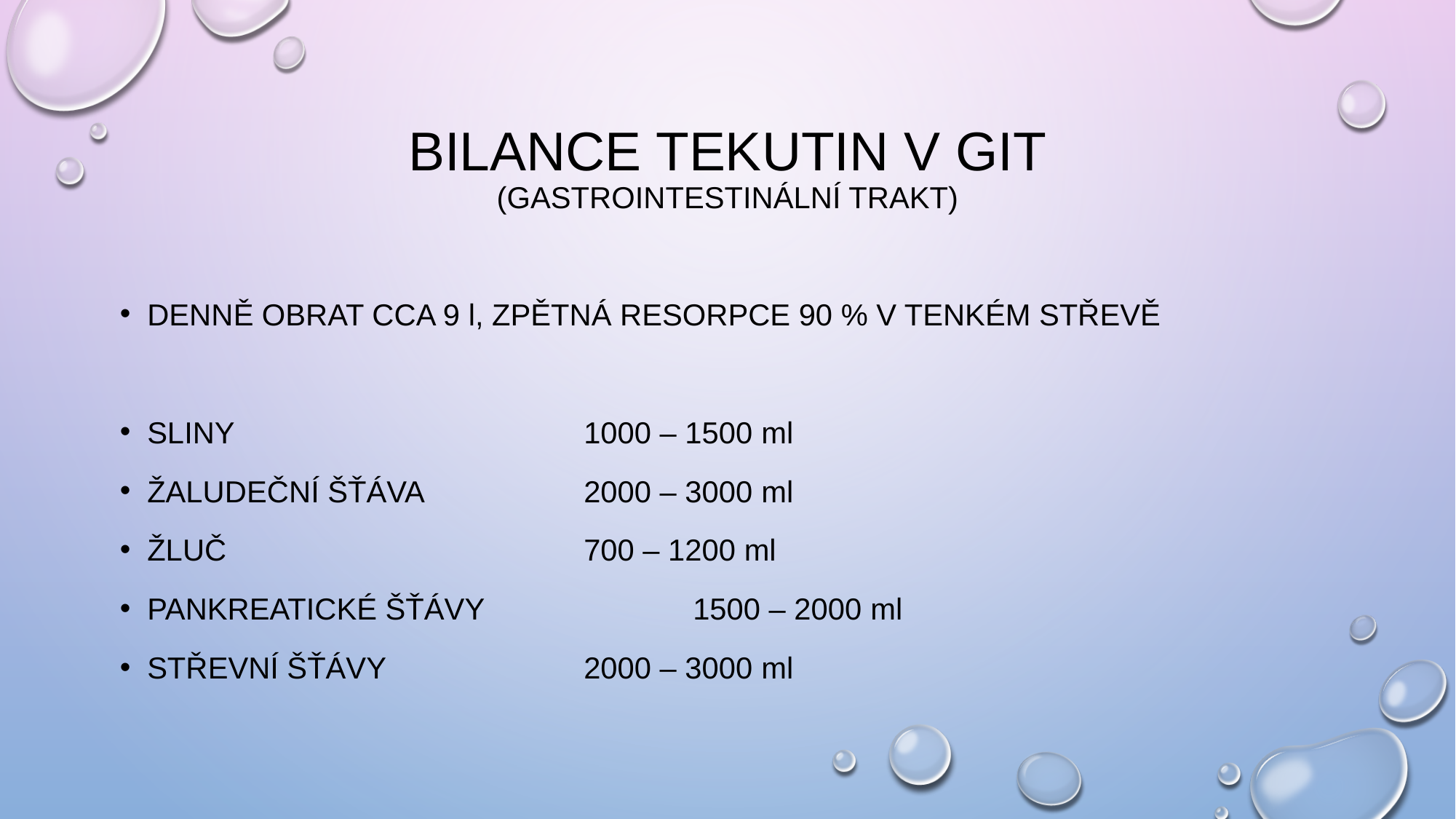

# Bilance tekutin v git (gastrointestinální trakt)
Denně obrat cca 9 l, zpětná resorpce 90 % v tenkém střevě

Sliny				1000 – 1500 ml
Žaludeční šťáva		2000 – 3000 ml
Žluč				700 – 1200 ml
Pankreatické šťávy		1500 – 2000 ml
Střevní šťávy		2000 – 3000 ml